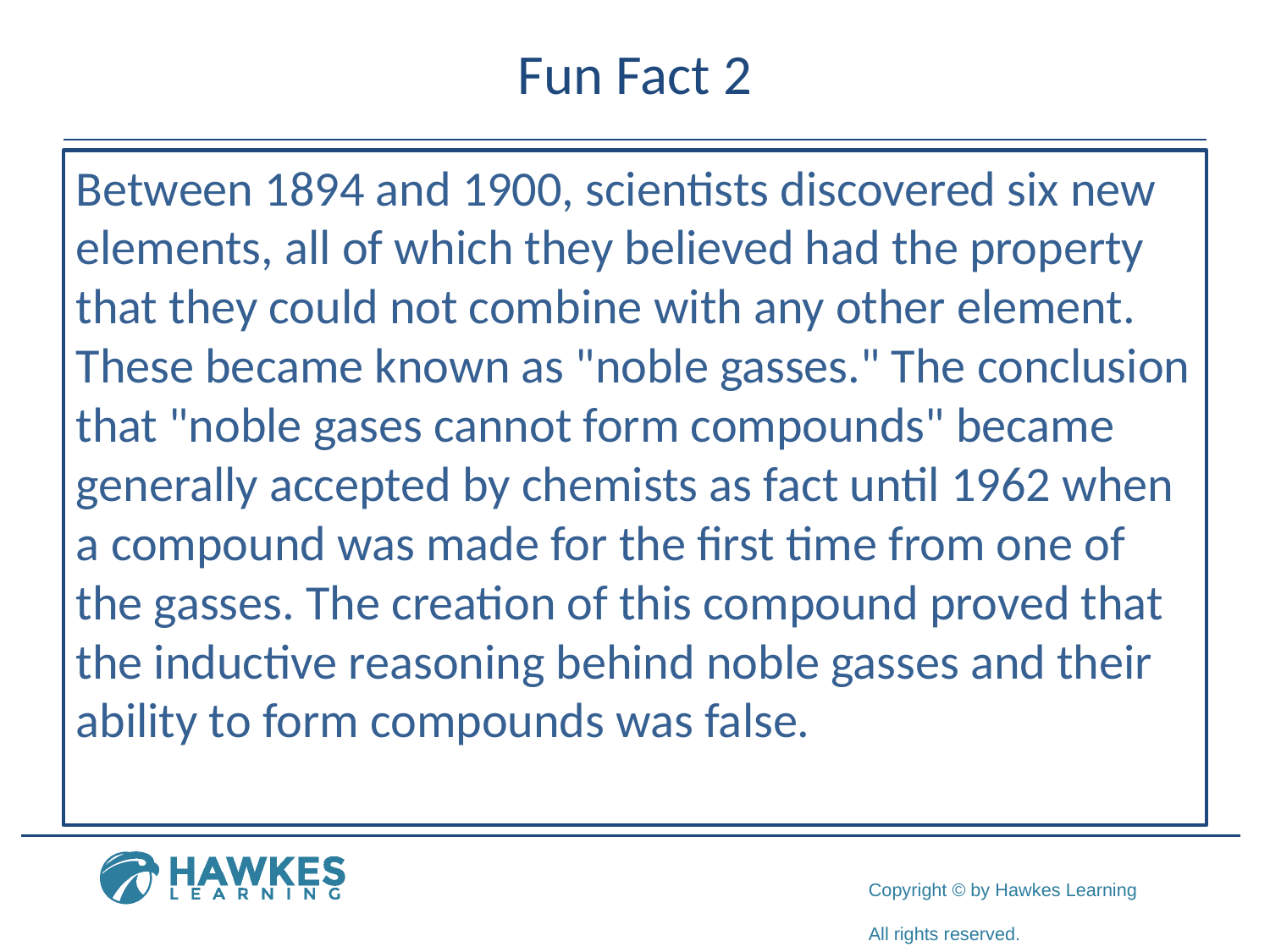

# Fun Fact 2
Between 1894 and 1900, scientists discovered six new elements, all of which they believed had the property that they could not combine with any other element. These became known as "noble gasses." The conclusion that "noble gases cannot form compounds" became generally accepted by chemists as fact until 1962 when a compound was made for the first time from one of the gasses. The creation of this compound proved that the inductive reasoning behind noble gasses and their ability to form compounds was false.